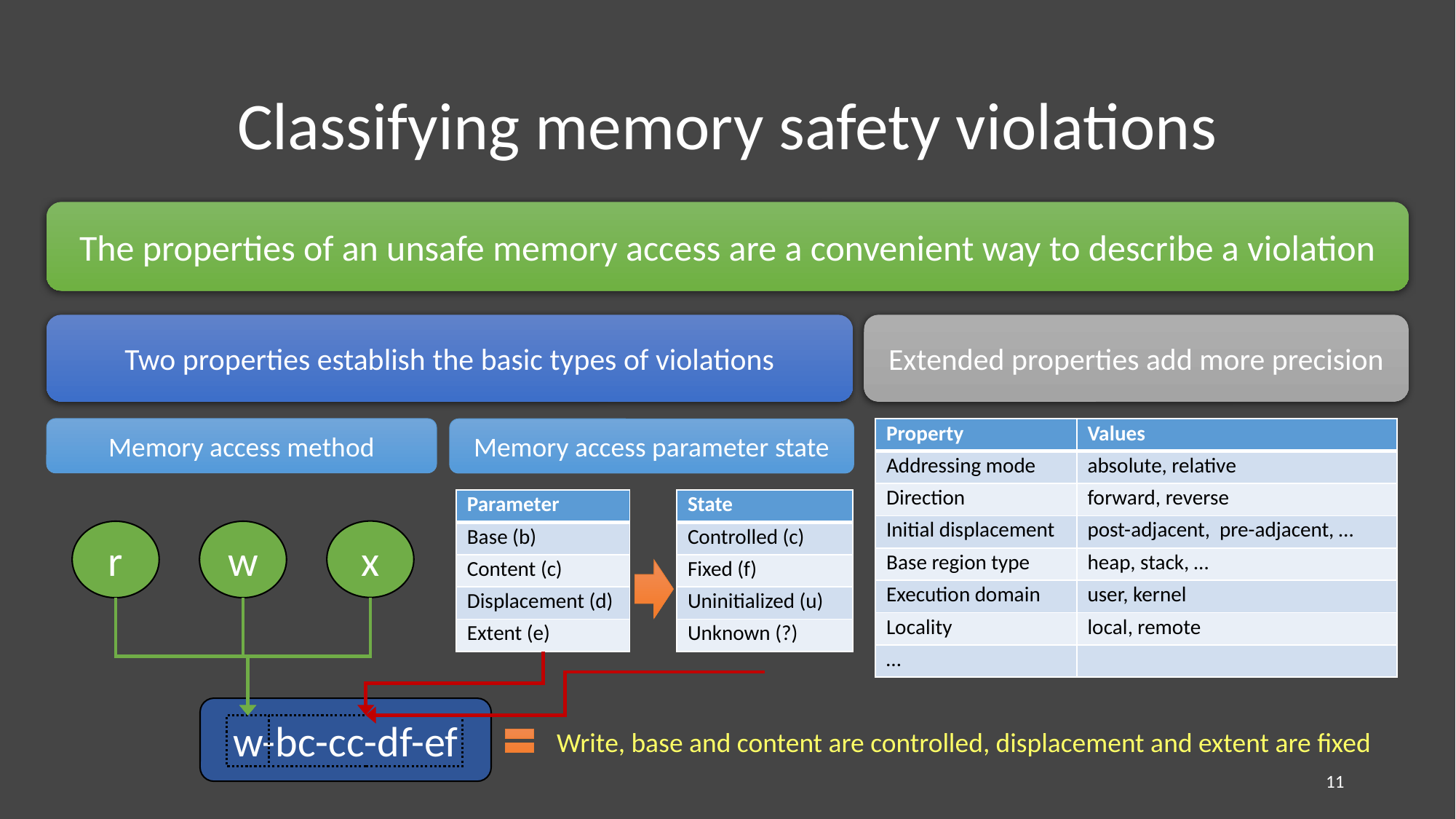

# Classifying memory safety violations
The properties of an unsafe memory access are a convenient way to describe a violation
Extended properties add more precision
Two properties establish the basic types of violations
Memory access method
x
r
w
Memory access parameter state
| Property | Values |
| --- | --- |
| Addressing mode | absolute, relative |
| Direction | forward, reverse |
| Initial displacement | post-adjacent, pre-adjacent, … |
| Base region type | heap, stack, … |
| Execution domain | user, kernel |
| Locality | local, remote |
| … |  |
| Parameter |
| --- |
| Base (b) |
| Content (c) |
| Displacement (d) |
| Extent (e) |
| State |
| --- |
| Controlled (c) |
| Fixed (f) |
| Uninitialized (u) |
| Unknown (?) |

w-bc-cc-df-ef
Write, base and content are controlled, displacement and extent are fixed

11